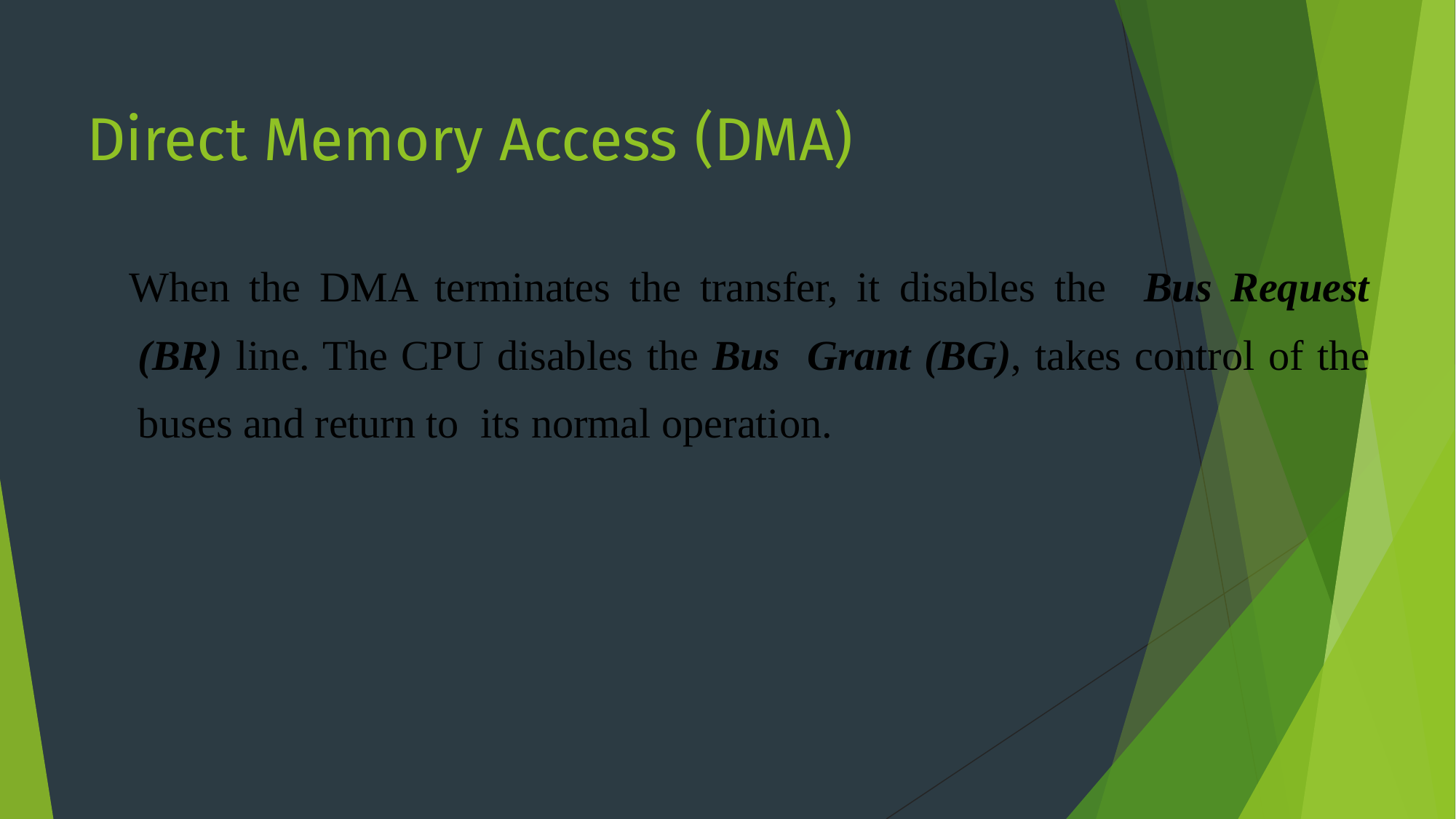

# Direct Memory Access (DMA)
When the DMA terminates the transfer, it disables the  Bus Request (BR) line. The CPU disables the Bus  Grant (BG), takes control of the buses and return to  its normal operation.